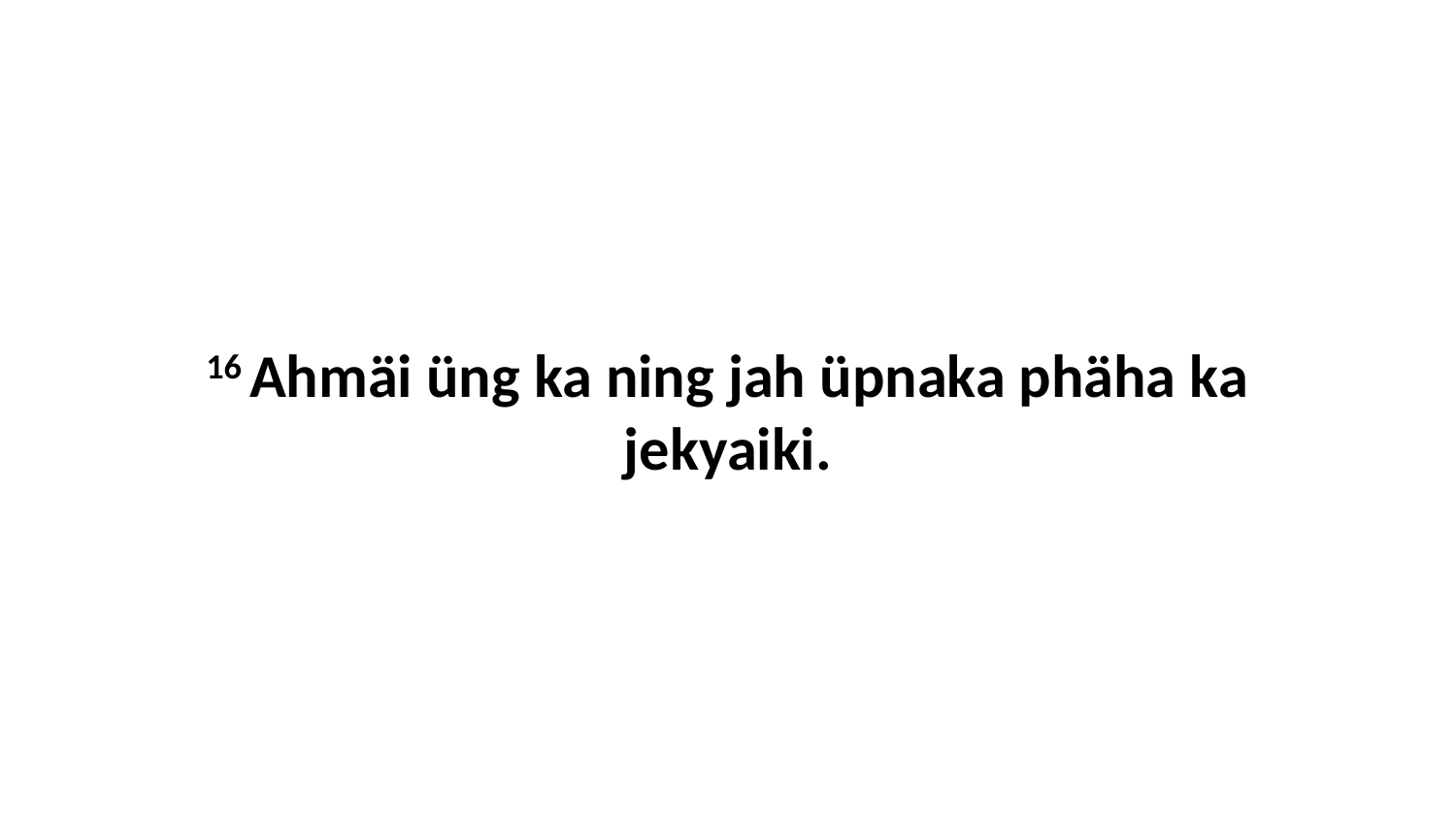

16 Ahmäi üng ka ning jah üpnaka phäha ka jekyaiki.